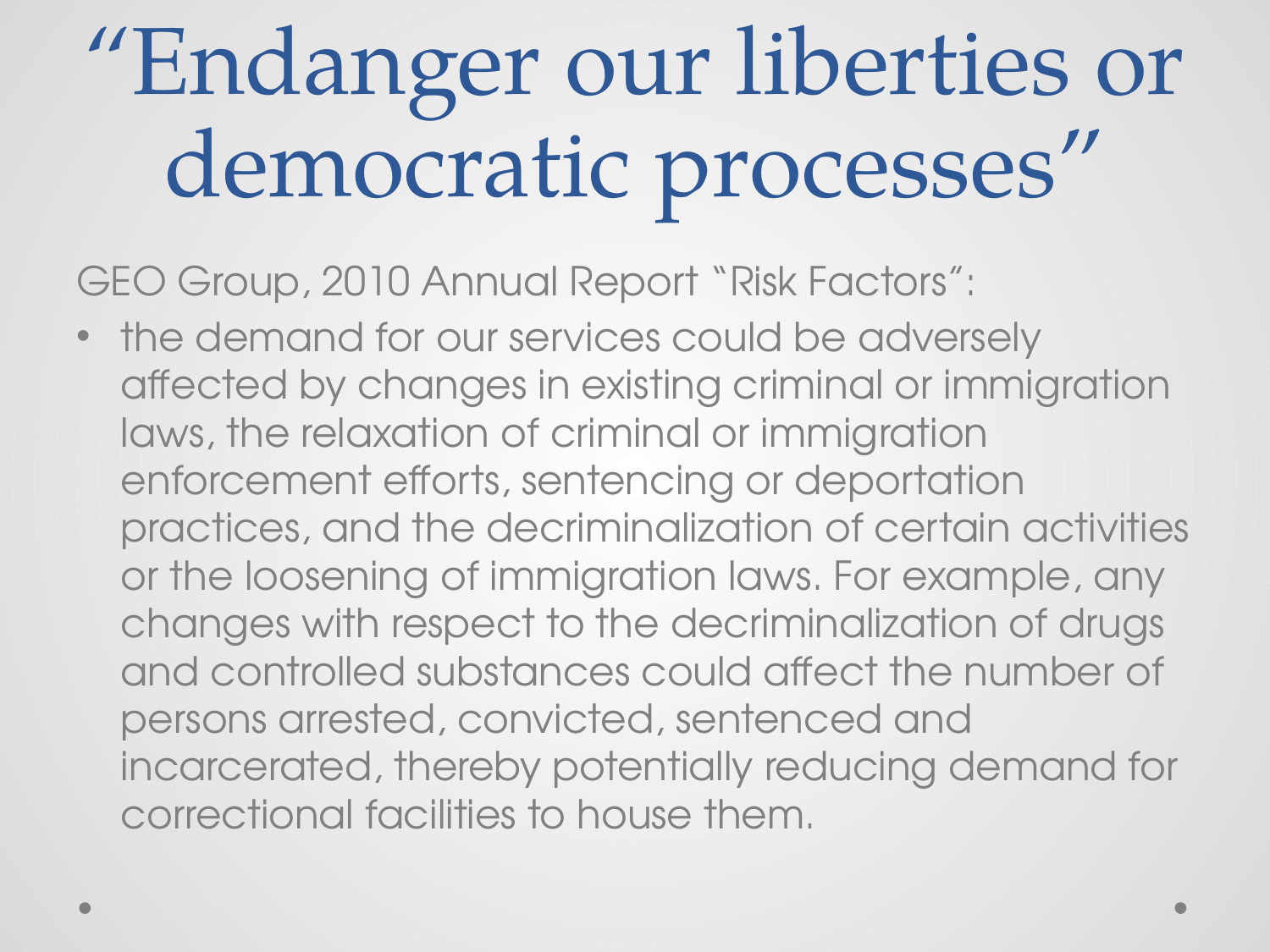

# “Endanger our liberties or democratic processes”
GEO Group, 2010 Annual Report “Risk Factors”:
the demand for our services could be adversely affected by changes in existing criminal or immigration laws, the relaxation of criminal or immigration enforcement efforts, sentencing or deportation practices, and the decriminalization of certain activities or the loosening of immigration laws. For example, any changes with respect to the decriminalization of drugs and controlled substances could affect the number of persons arrested, convicted, sentenced and incarcerated, thereby potentially reducing demand for correctional facilities to house them.